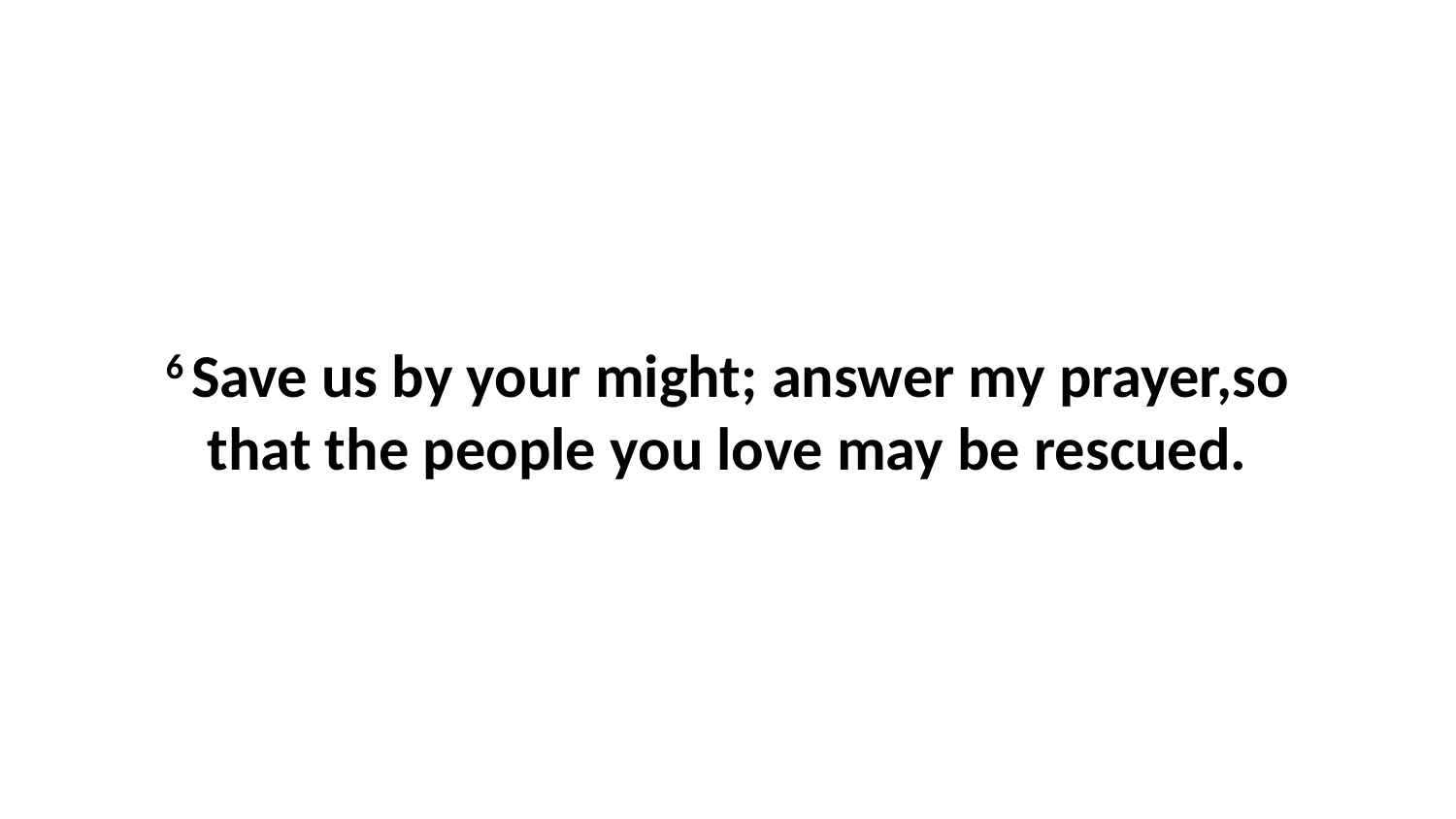

6 Save us by your might; answer my prayer,so that the people you love may be rescued.